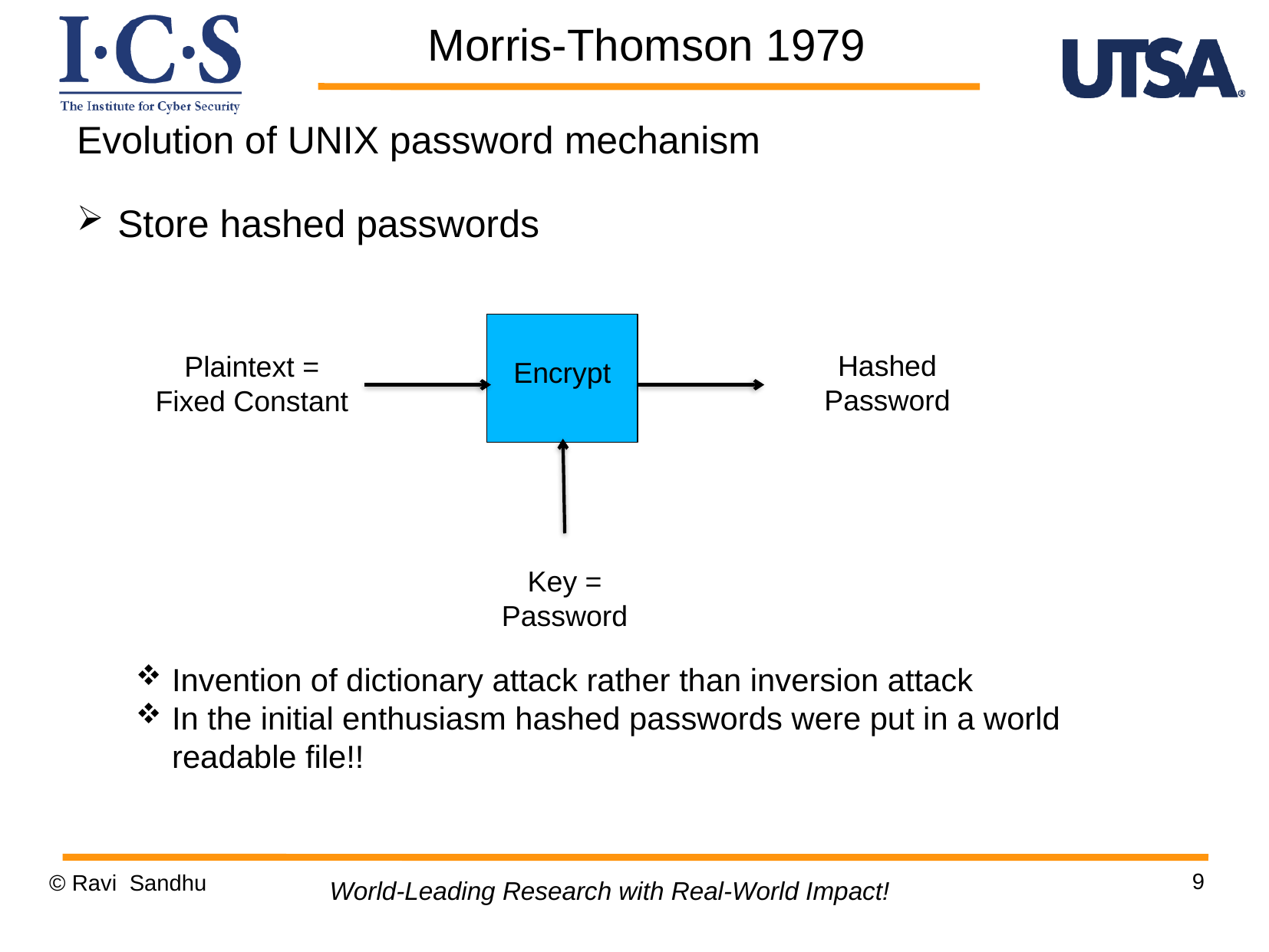

Morris-Thomson 1979
Evolution of UNIX password mechanism

Store hashed passwords

Invention of dictionary attack rather than inversion attack
In the initial enthusiasm hashed passwords were put in a world readable file!!

Encrypt
Hashed
Password
Plaintext =
Fixed Constant
Key =
Password
9
© Ravi  Sandhu
World-Leading Research with Real-World Impact!